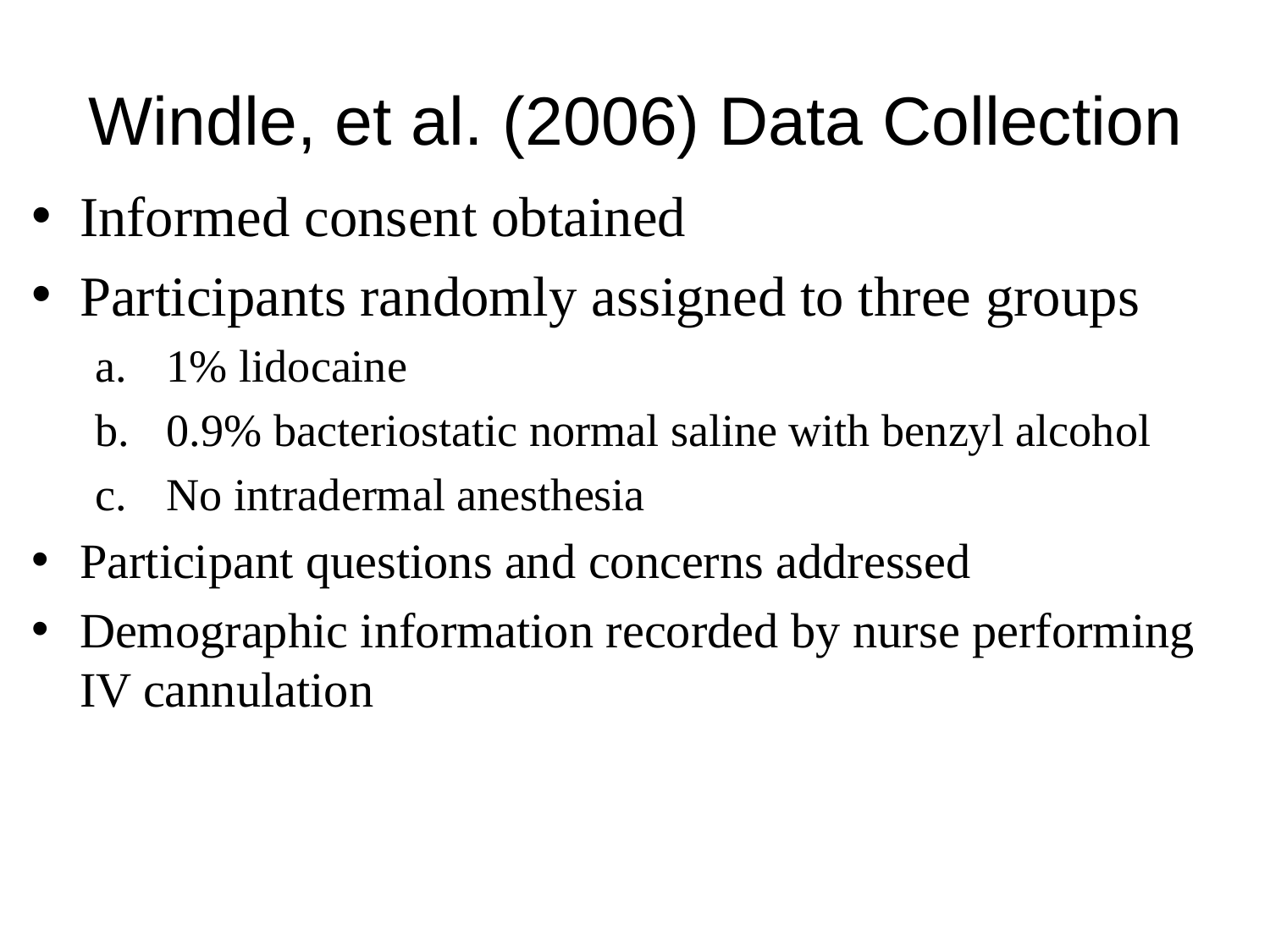

# Windle, et al. (2006) Data Collection
Informed consent obtained
Participants randomly assigned to three groups
1% lidocaine
0.9% bacteriostatic normal saline with benzyl alcohol
No intradermal anesthesia
Participant questions and concerns addressed
Demographic information recorded by nurse performing IV cannulation